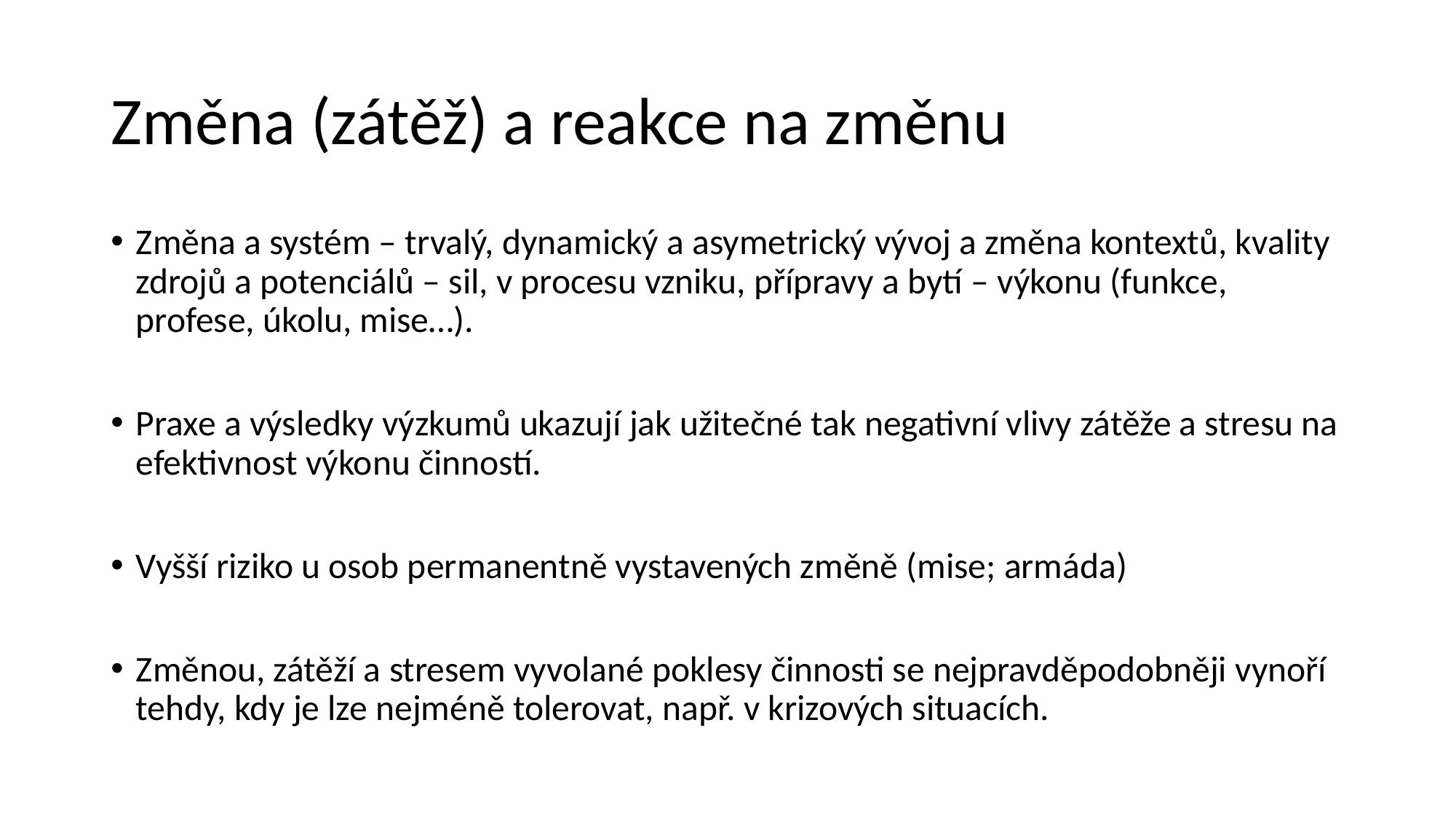

# Změna (zátěž) a reakce na změnu
Změna a systém – trvalý, dynamický a asymetrický vývoj a změna kontextů, kvality zdrojů a potenciálů – sil, v procesu vzniku, přípravy a bytí – výkonu (funkce, profese, úkolu, mise…).

Praxe a výsledky výzkumů ukazují jak užitečné tak negativní vlivy zátěže a stresu na efektivnost výkonu činností.

Vyšší riziko u osob permanentně vystavených změně (mise; armáda)

Změnou, zátěží a stresem vyvolané poklesy činnosti se nejpravděpodobněji vynoří tehdy, kdy je lze nejméně tolerovat, např. v krizových situacích.